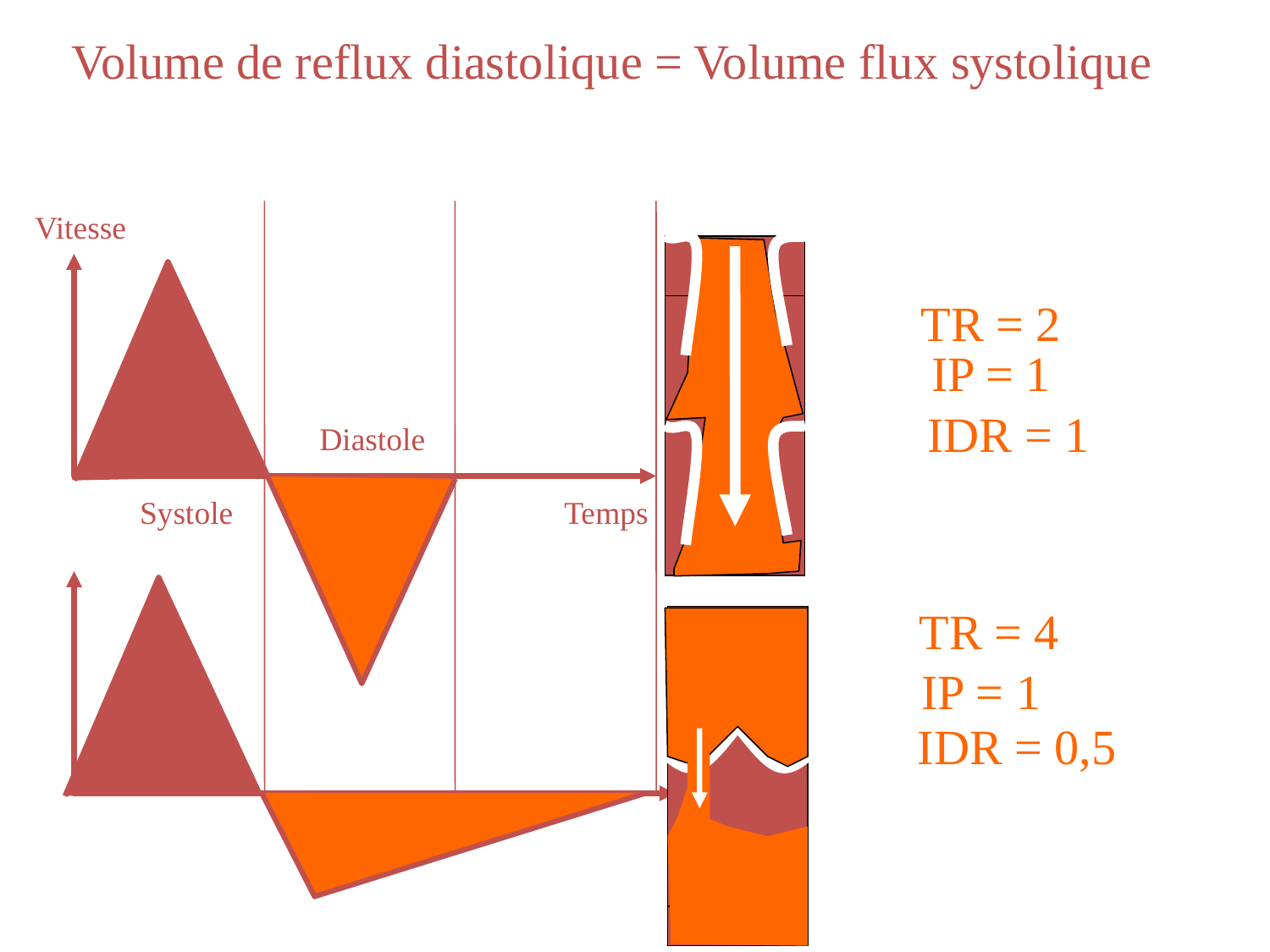

Volume de reflux diastolique = Volume flux systolique
Vitesse

TR = 2
IP = 1
IDR = 1
Diastole

Systole
Temps

TR = 4

IP = 1
IDR = 0,5